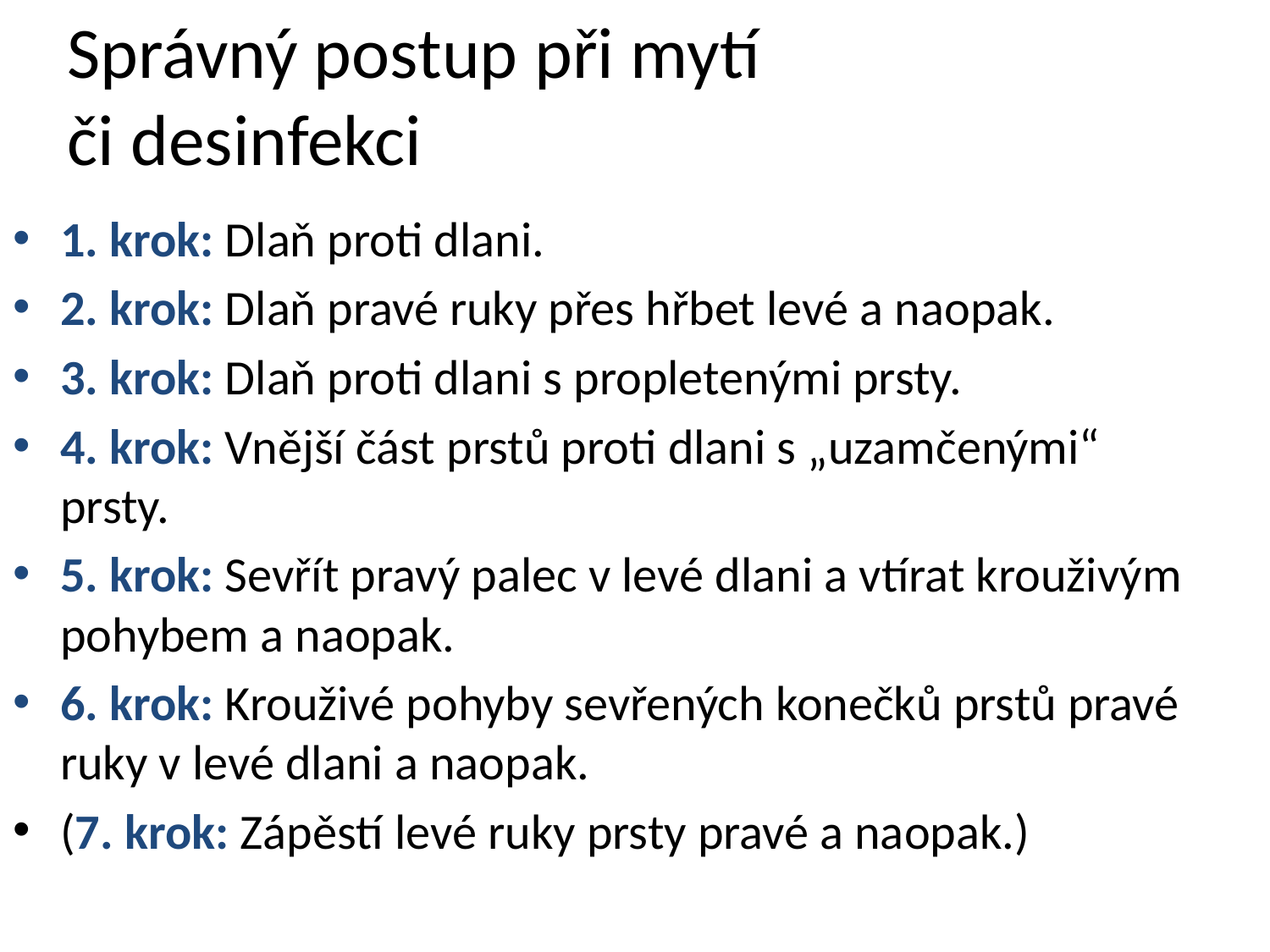

# Správný postup při mytí či desinfekci
1. krok: Dlaň proti dlani.
2. krok: Dlaň pravé ruky přes hřbet levé a naopak.
3. krok: Dlaň proti dlani s propletenými prsty.
4. krok: Vnější část prstů proti dlani s „uzamčenými“ prsty.
5. krok: Sevřít pravý palec v levé dlani a vtírat krouživým pohybem a naopak.
6. krok: Krouživé pohyby sevřených konečků prstů pravé ruky v levé dlani a naopak.
(7. krok: Zápěstí levé ruky prsty pravé a naopak.)